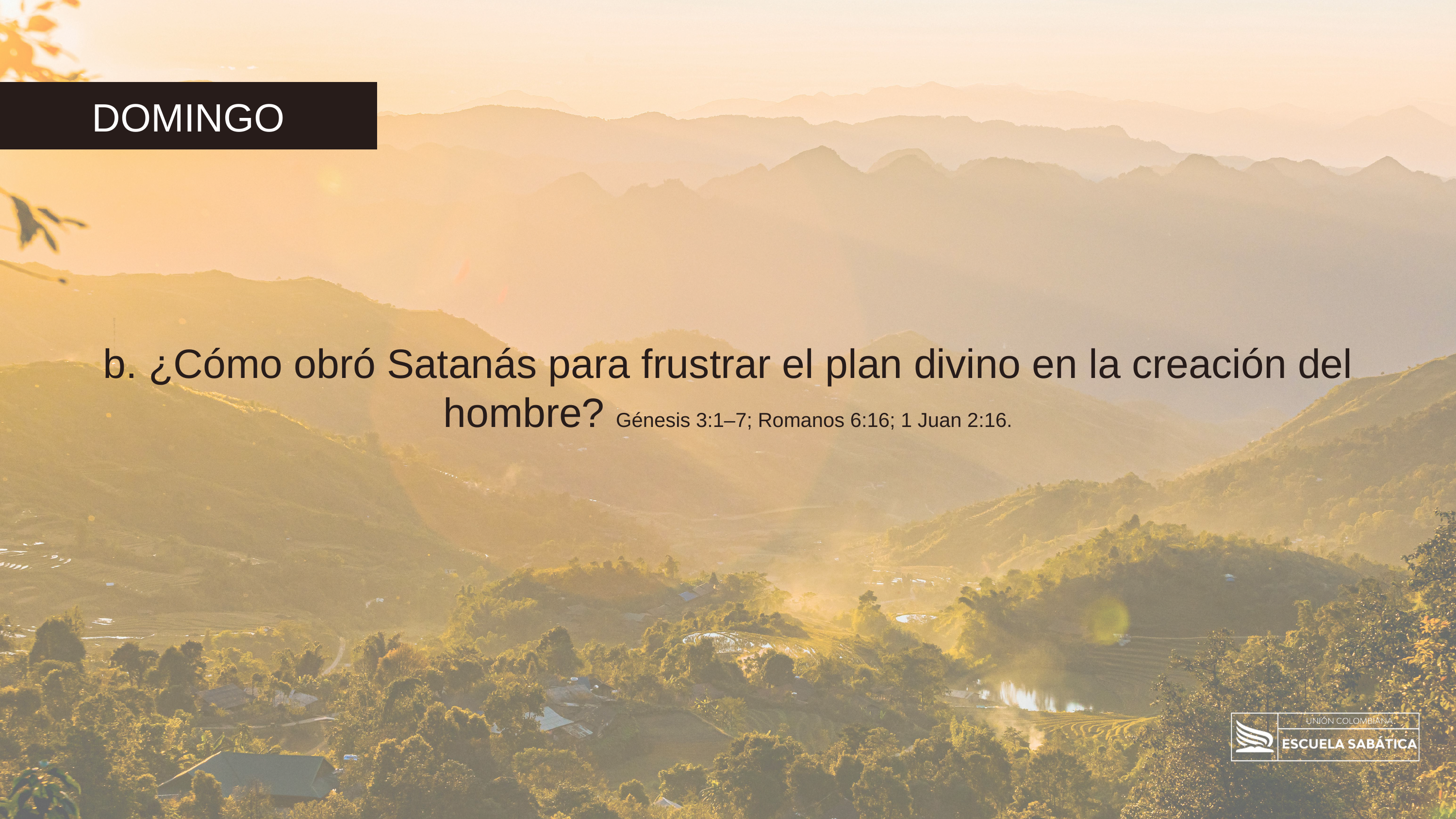

DOMINGO
b. ¿Cómo obró Satanás para frustrar el plan divino en la creación del hombre? Génesis 3:1–7; Romanos 6:16; 1 Juan 2:16.